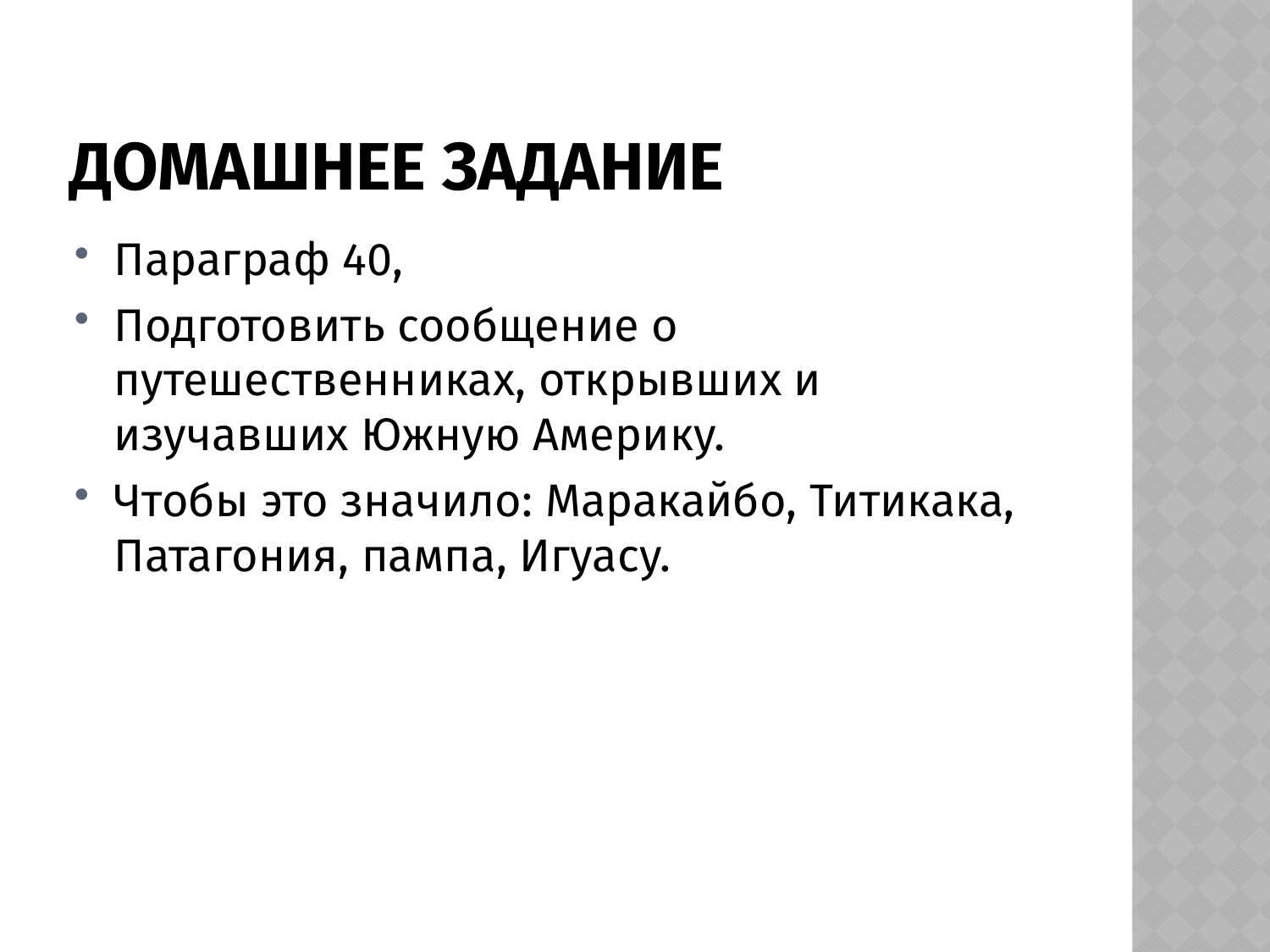

# Домашнее задание
Параграф 40,
Подготовить сообщение о путешественниках, открывших и изучавших Южную Америку.
Чтобы это значило: Маракайбо, Титикака,   Патагония, пампа, Игуасу.